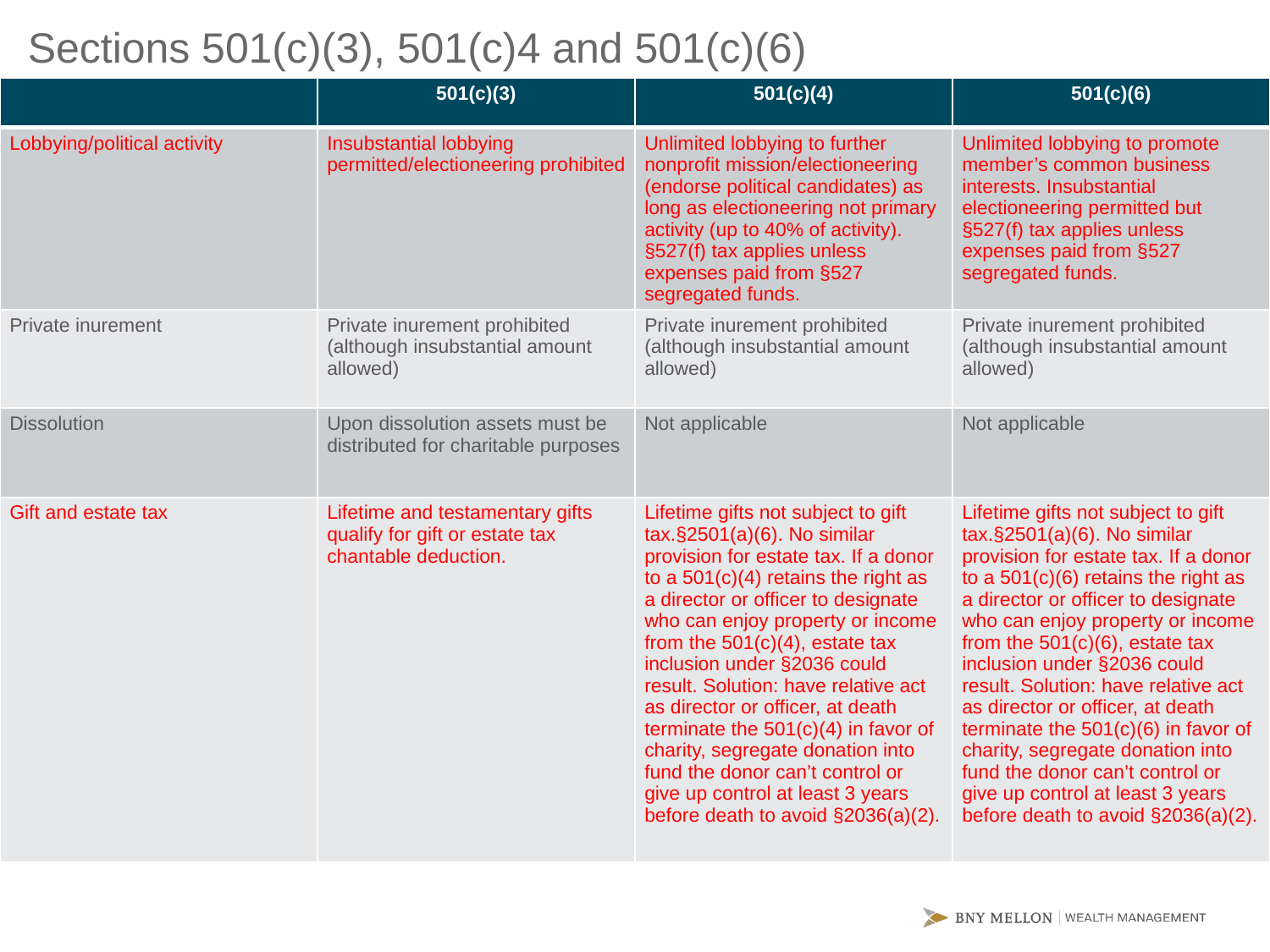

Sections 501(c)(3), 501(c)4 and 501(c)(6)
|  | 501(c)(3) | 501(c)(4) | 501(c)(6) |
| --- | --- | --- | --- |
| Lobbying/political activity | Insubstantial lobbying permitted/electioneering prohibited | Unlimited lobbying to further nonprofit mission/electioneering (endorse political candidates) as long as electioneering not primary activity (up to 40% of activity). §527(f) tax applies unless expenses paid from §527 segregated funds. | Unlimited lobbying to promote member’s common business interests. Insubstantial electioneering permitted but §527(f) tax applies unless expenses paid from §527 segregated funds. |
| Private inurement | Private inurement prohibited (although insubstantial amount allowed) | Private inurement prohibited (although insubstantial amount allowed) | Private inurement prohibited (although insubstantial amount allowed) |
| Dissolution | Upon dissolution assets must be distributed for charitable purposes | Not applicable | Not applicable |
| Gift and estate tax | Lifetime and testamentary gifts qualify for gift or estate tax chantable deduction. | Lifetime gifts not subject to gift tax.§2501(a)(6). No similar provision for estate tax. If a donor to a 501(c)(4) retains the right as a director or officer to designate who can enjoy property or income from the 501(c)(4), estate tax inclusion under §2036 could result. Solution: have relative act as director or officer, at death terminate the 501(c)(4) in favor of charity, segregate donation into fund the donor can’t control or give up control at least 3 years before death to avoid §2036(a)(2). | Lifetime gifts not subject to gift tax.§2501(a)(6). No similar provision for estate tax. If a donor to a 501(c)(6) retains the right as a director or officer to designate who can enjoy property or income from the 501(c)(6), estate tax inclusion under §2036 could result. Solution: have relative act as director or officer, at death terminate the 501(c)(6) in favor of charity, segregate donation into fund the donor can’t control or give up control at least 3 years before death to avoid §2036(a)(2). |